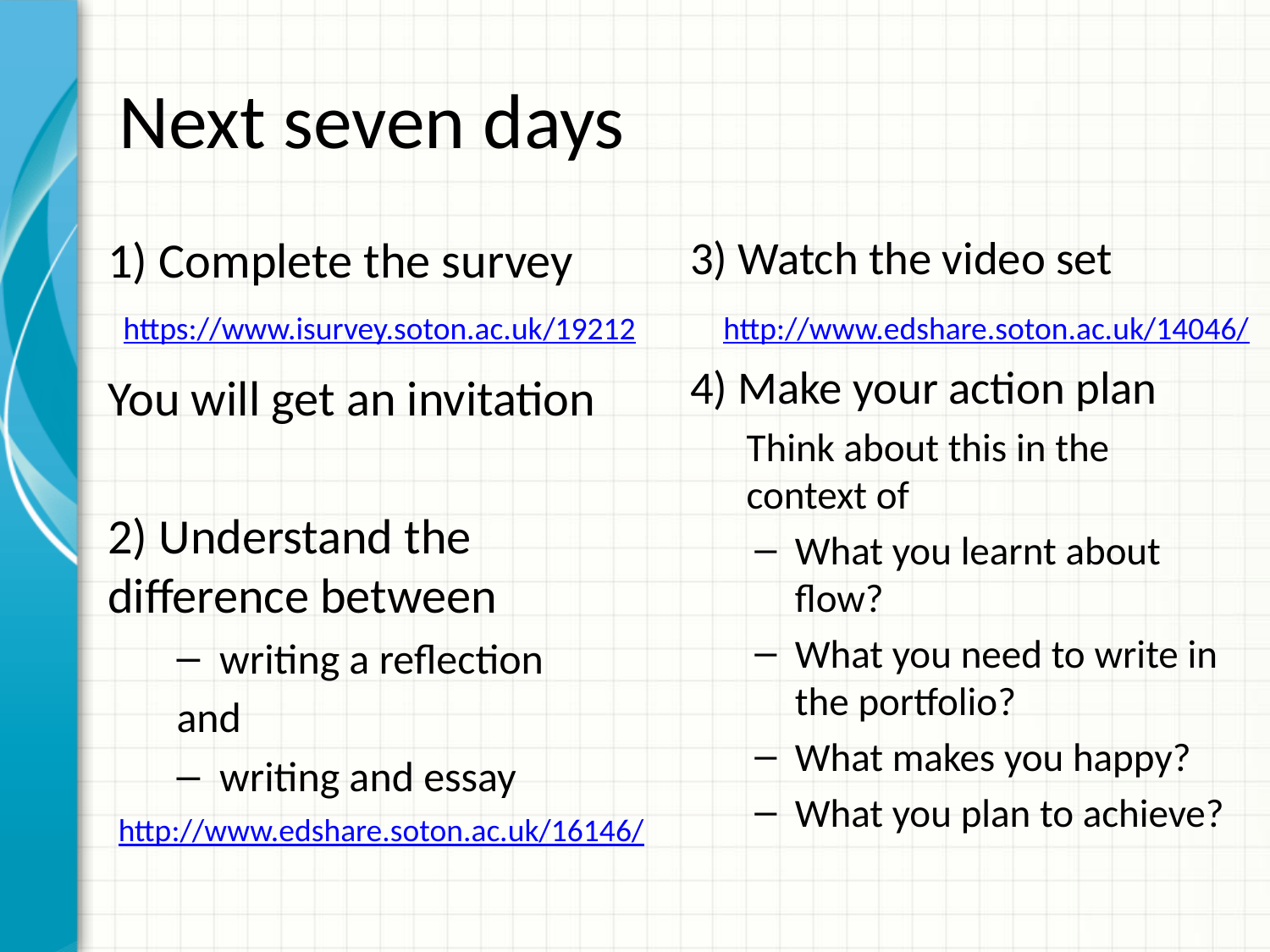

# Next seven days
1) Complete the survey

You will get an invitation

2) Understand the difference between
writing a reflection
and
writing and essay

3) Watch the video set

4) Make your action plan
Think about this in the context of
What you learnt about flow?
What you need to write in the portfolio?
What makes you happy?
What you plan to achieve?
https://www.isurvey.soton.ac.uk/19212
http://www.edshare.soton.ac.uk/14046/
http://www.edshare.soton.ac.uk/16146/